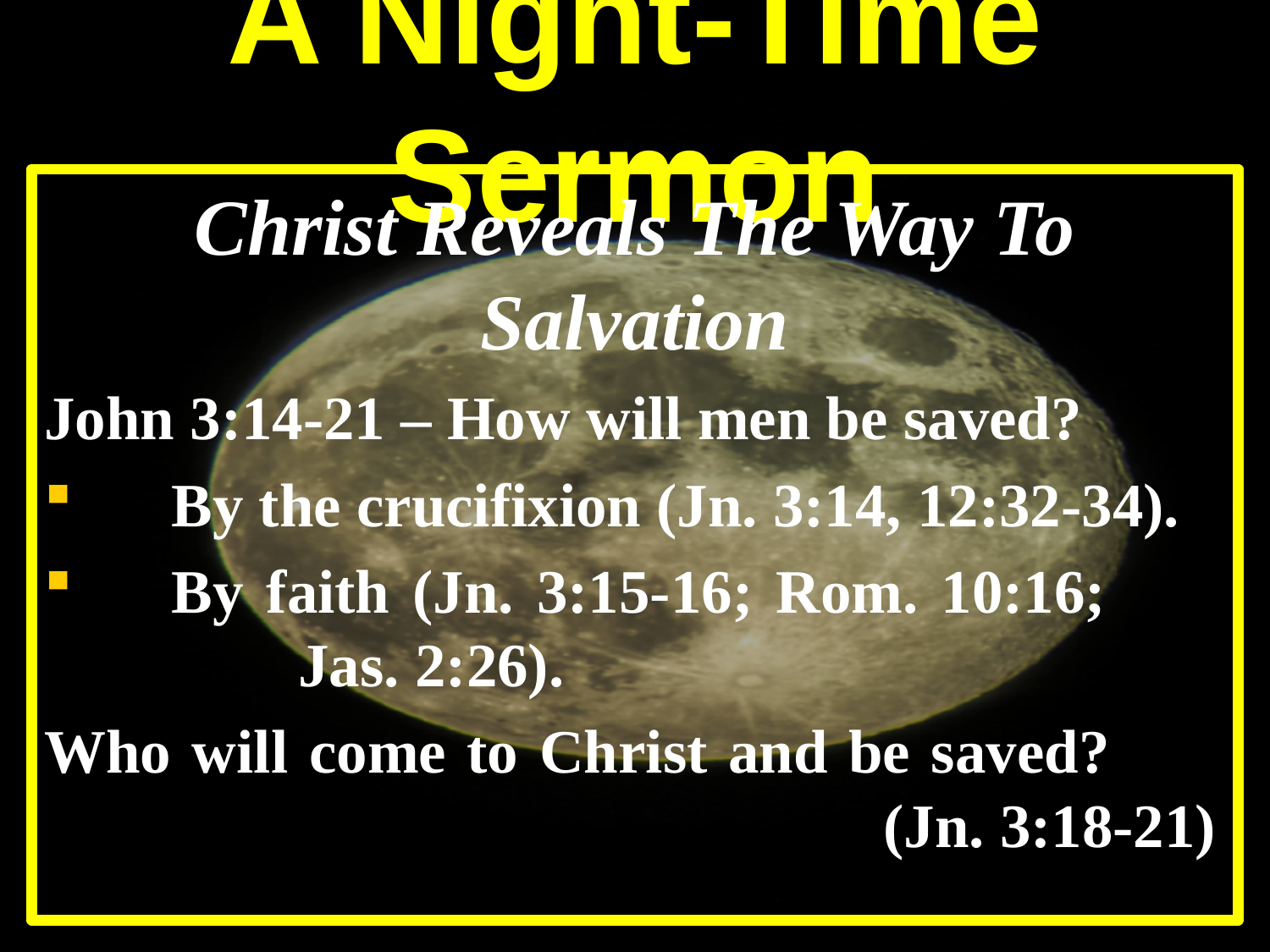

# A Night-Time Sermon
Christ Reveals The Way To Salvation
John 3:14-21 – How will men be saved?
	By the crucifixion (Jn. 3:14, 12:32-34).
	By faith (Jn. 3:15-16; Rom. 10:16;			Jas. 2:26).
Who will come to Christ and be saved?							     (Jn. 3:18-21)